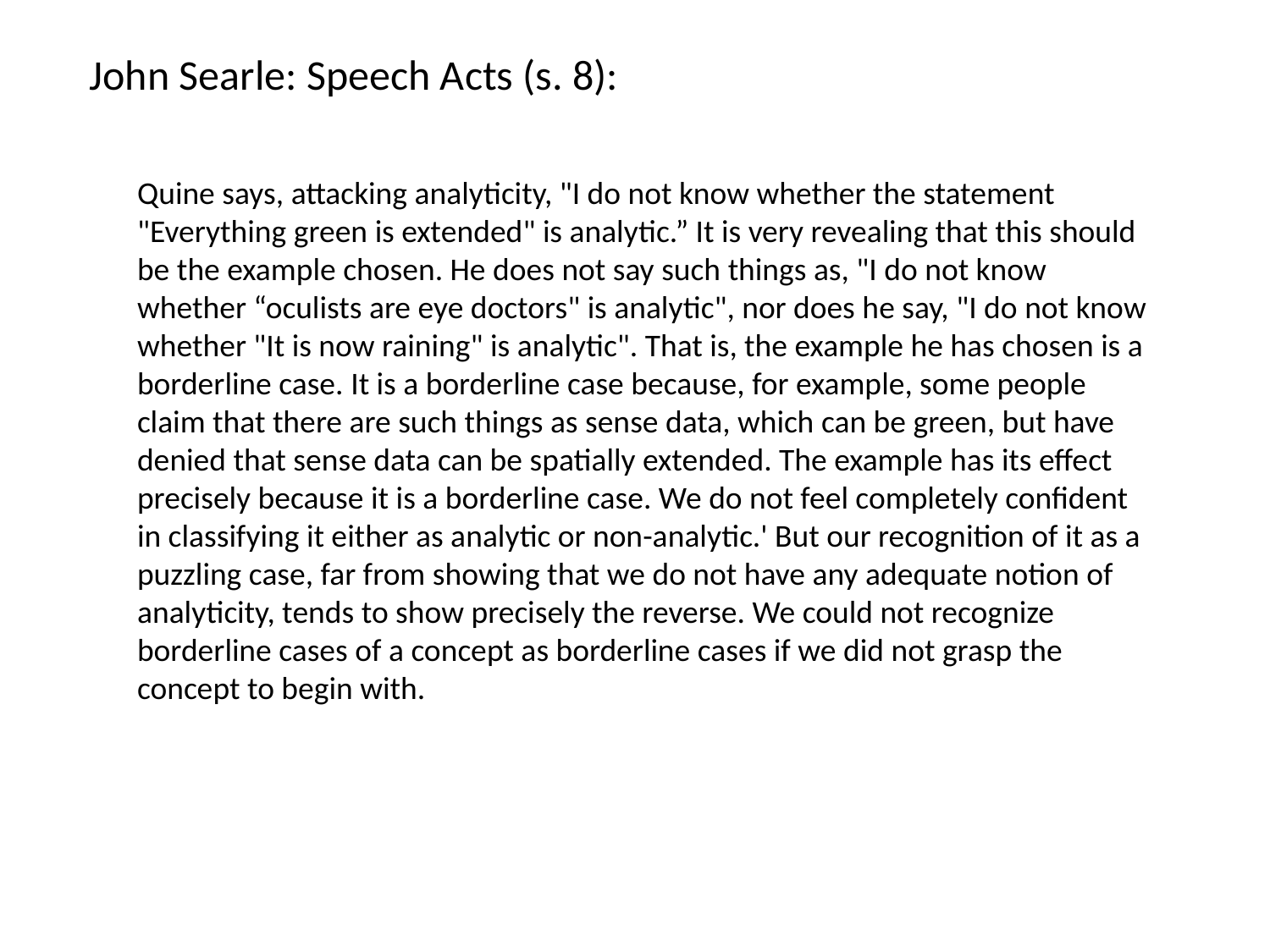

John Searle: Speech Acts (s. 8):

Quine says, attacking analyticity, "I do not know whether the statement
"Everything green is extended" is analytic.” It is very revealing that this should be the example chosen. He does not say such things as, "I do not know whether “oculists are eye doctors" is analytic", nor does he say, "I do not know whether "It is now raining" is analytic". That is, the example he has chosen is a borderline case. It is a borderline case because, for example, some people claim that there are such things as sense data, which can be green, but have denied that sense data can be spatially extended. The example has its effect precisely because it is a borderline case. We do not feel completely confident in classifying it either as analytic or non-analytic.' But our recognition of it as a puzzling case, far from showing that we do not have any adequate notion of analyticity, tends to show precisely the reverse. We could not recognize borderline cases of a concept as borderline cases if we did not grasp the concept to begin with.